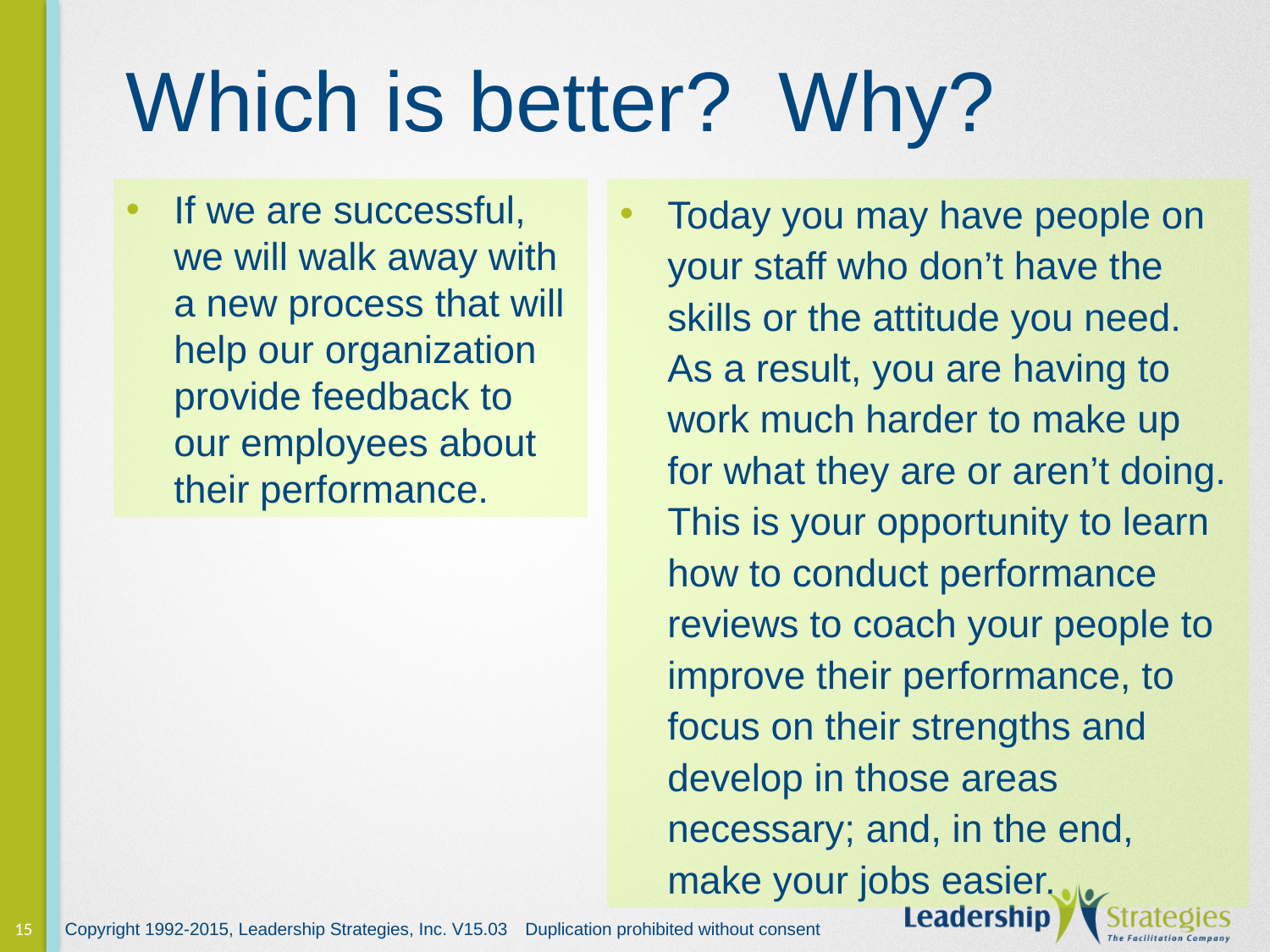

# Which is better?  Why?
If we are successful, we will walk away with a new process that will help our organization provide feedback to our employees about their performance.
Today you may have people on your staff who don’t have the skills or the attitude you need.  As a result, you are having to work much harder to make up for what they are or aren’t doing. This is your opportunity to learn how to conduct performance reviews to coach your people to improve their performance, to focus on their strengths and develop in those areas necessary; and, in the end, make your jobs easier.
15